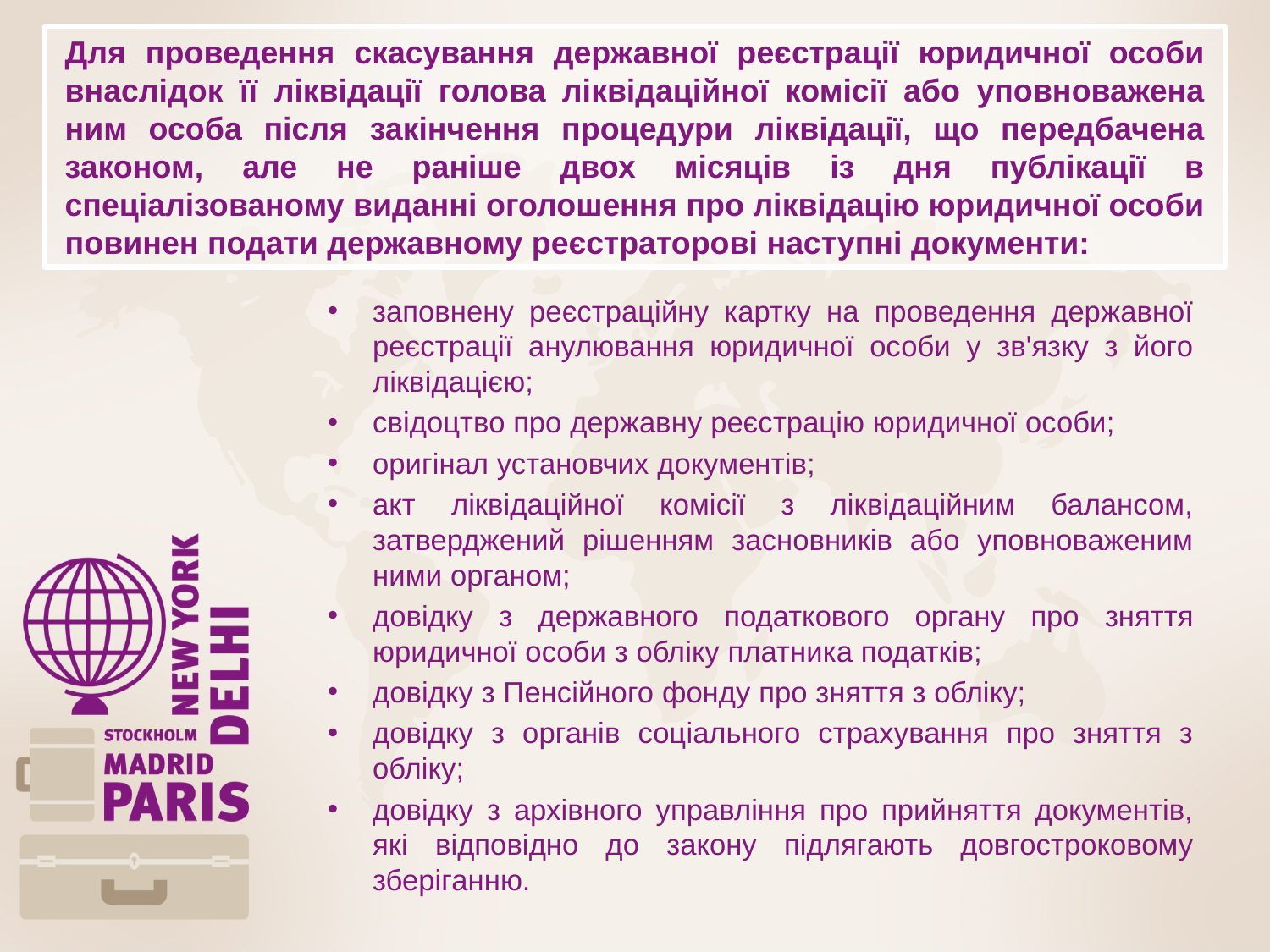

# Для проведення скасування державної реєстрації юридичної особи внаслідок її ліквідації голова ліквідаційної комісії або уповноважена ним особа після закінчення процедури ліквідації, що передбачена законом, але не раніше двох місяців із дня публікації в спеціалізованому виданні оголошення про ліквідацію юридичної особи повинен подати державному реєстраторові наступні документи:
заповнену реєстраційну картку на проведення державної реєстрації анулювання юридичної особи у зв'язку з його ліквідацією;
свідоцтво про державну реєстрацію юридичної особи;
оригінал установчих документів;
акт ліквідаційної комісії з ліквідаційним балансом, затверджений рішенням засновників або уповноваженим ними органом;
довідку з державного податкового органу про зняття юридичної особи з обліку платника податків;
довідку з Пенсійного фонду про зняття з обліку;
довідку з органів соціального страхування про зняття з обліку;
довідку з архівного управління про прийняття документів, які відповідно до закону підлягають довгостроковому зберіганню.